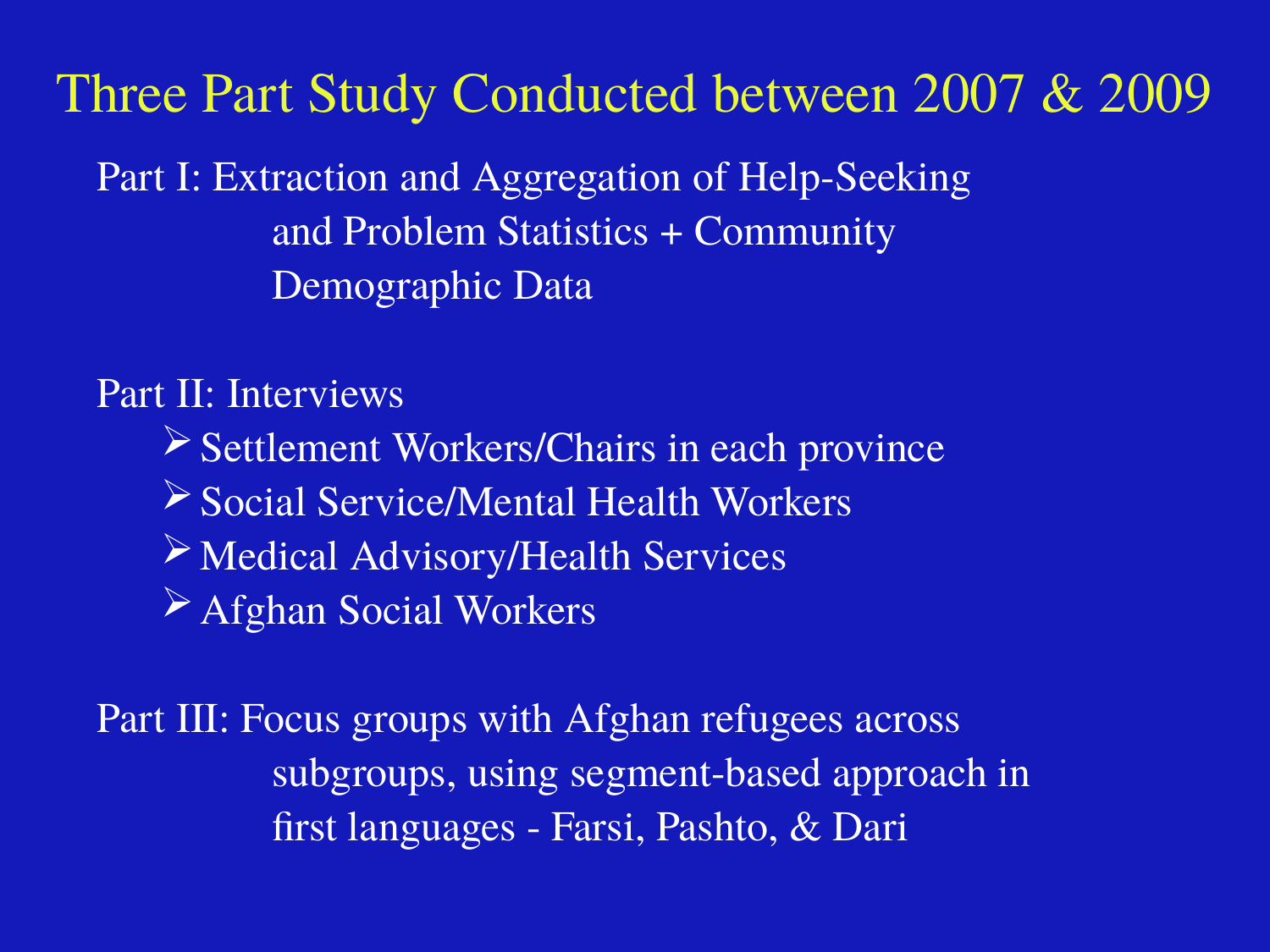

# Three Part Study Conducted between 2007 & 2009
Part I: Extraction and Aggregation of Help-Seeking
		and Problem Statistics + Community
		Demographic Data

Part II: Interviews
Settlement Workers/Chairs in each province
Social Service/Mental Health Workers
Medical Advisory/Health Services
Afghan Social Workers

Part III: Focus groups with Afghan refugees across
		subgroups, using segment-based approach in
		first languages - Farsi, Pashto, & Dari